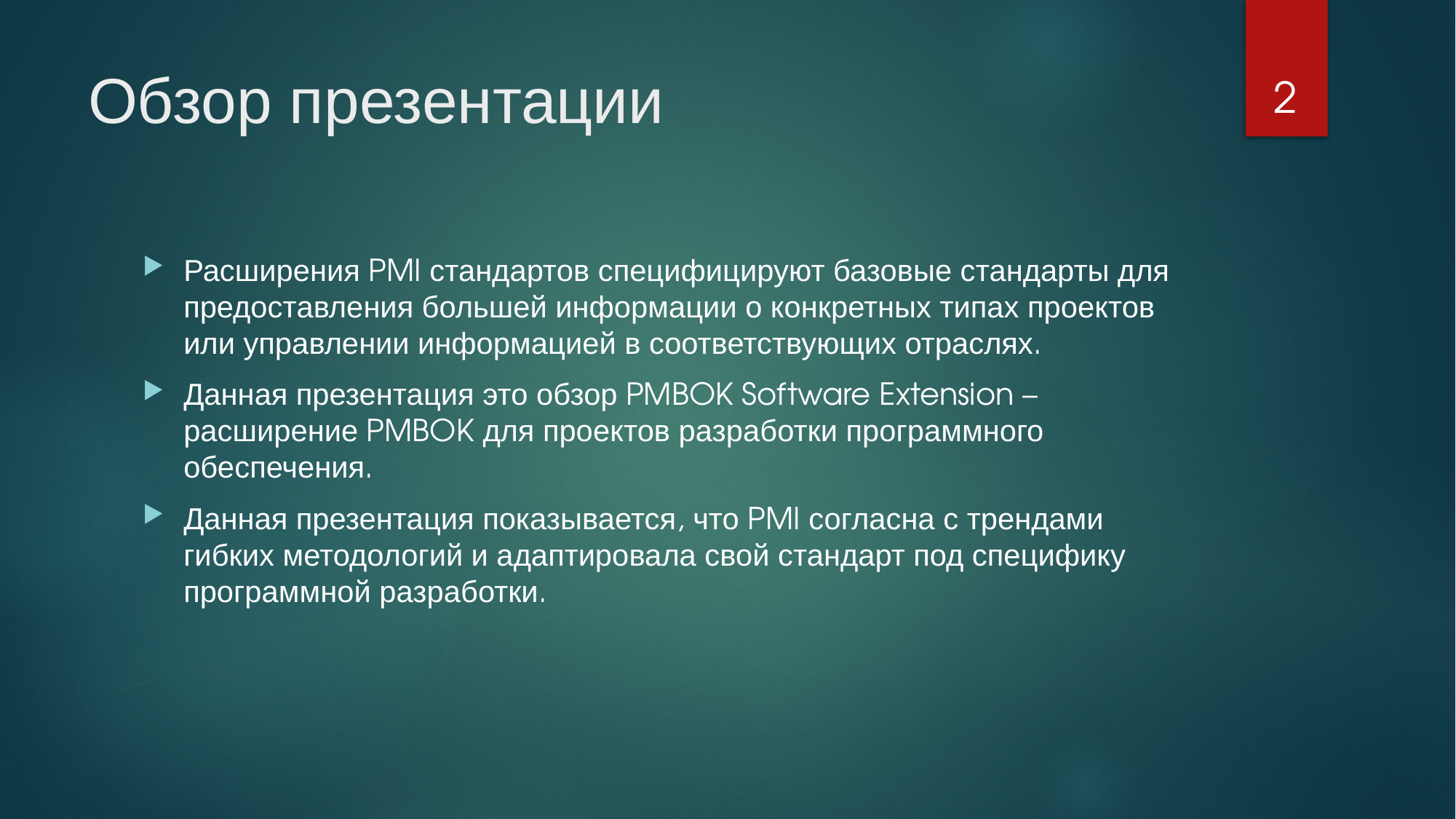

2
# Обзор презентации
Расширения PMI стандартов специфицируют базовые стандарты для предоставления большей информации о конкретных типах проектов или управлении информацией в соответствующих отраслях.
Данная презентация это обзор PMBOK Software Extension – расширение PMBOK для проектов разработки программного обеспечения.
Данная презентация показывается, что PMI согласна с трендами гибких методологий и адаптировала свой стандарт под специфику программной разработки.